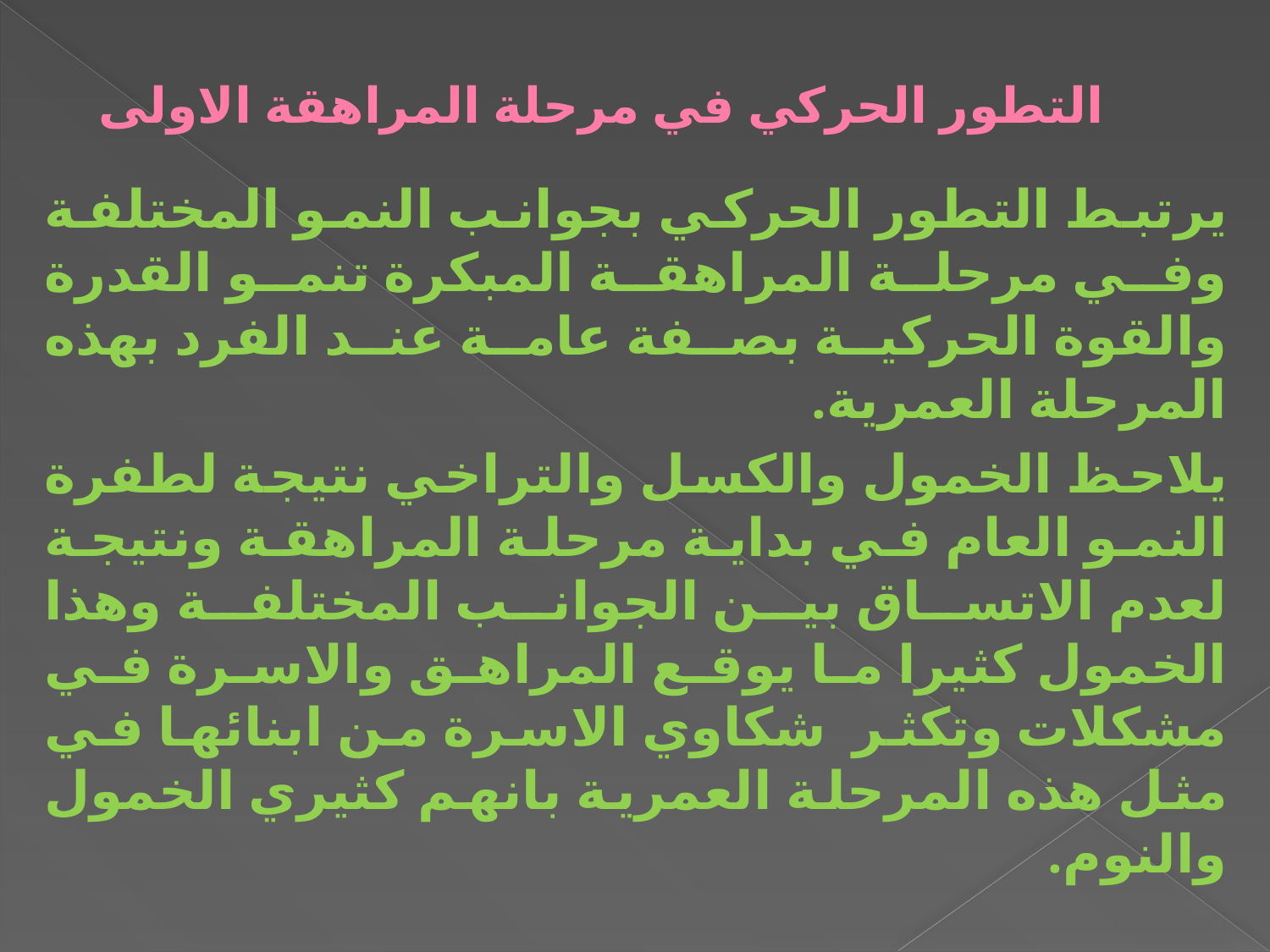

# التطور الحركي في مرحلة المراهقة الاولى
يرتبط التطور الحركي بجوانب النمو المختلفة وفي مرحلة المراهقة المبكرة تنمو القدرة والقوة الحركية بصفة عامة عند الفرد بهذه المرحلة العمرية.
يلاحظ الخمول والكسل والتراخي نتيجة لطفرة النمو العام في بداية مرحلة المراهقة ونتيجة لعدم الاتساق بين الجوانب المختلفة وهذا الخمول كثيرا ما يوقع المراهق والاسرة في مشكلات وتكثر  شكاوي الاسرة من ابنائها في مثل هذه المرحلة العمرية بانهم كثيري الخمول والنوم.